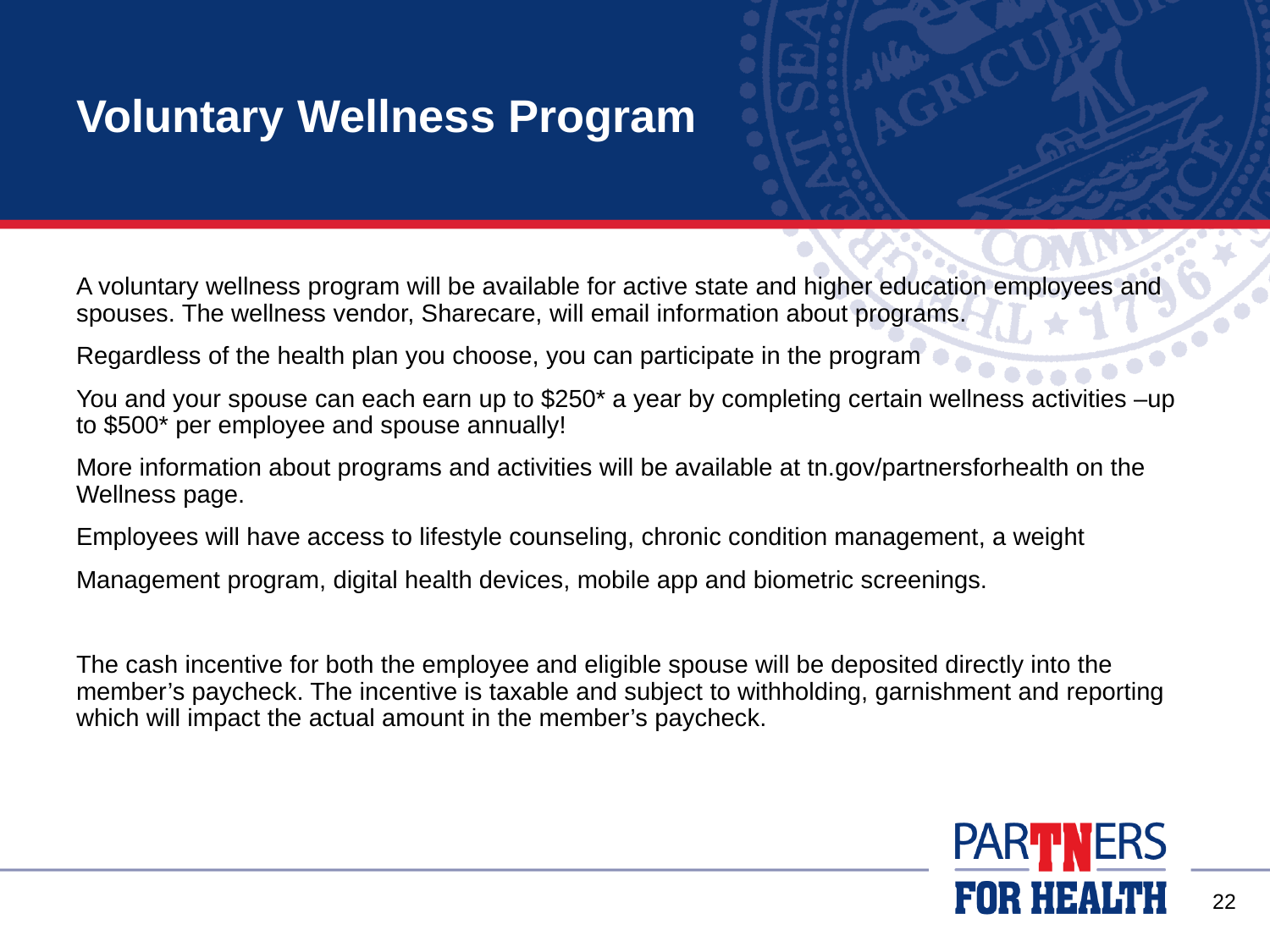

# Voluntary Wellness Program

A voluntary wellness program will be available for active state and higher education employees and spouses. The wellness vendor, Sharecare, will email information about programs.
Regardless of the health plan you choose, you can participate in the program
You and your spouse can each earn up to $250* a year by completing certain wellness activities –up to $500* per employee and spouse annually!
More information about programs and activities will be available at tn.gov/partnersforhealth on the Wellness page.
Employees will have access to lifestyle counseling, chronic condition management, a weight
Management program, digital health devices, mobile app and biometric screenings.

The cash incentive for both the employee and eligible spouse will be deposited directly into the member’s paycheck. The incentive is taxable and subject to withholding, garnishment and reporting which will impact the actual amount in the member’s paycheck.
22